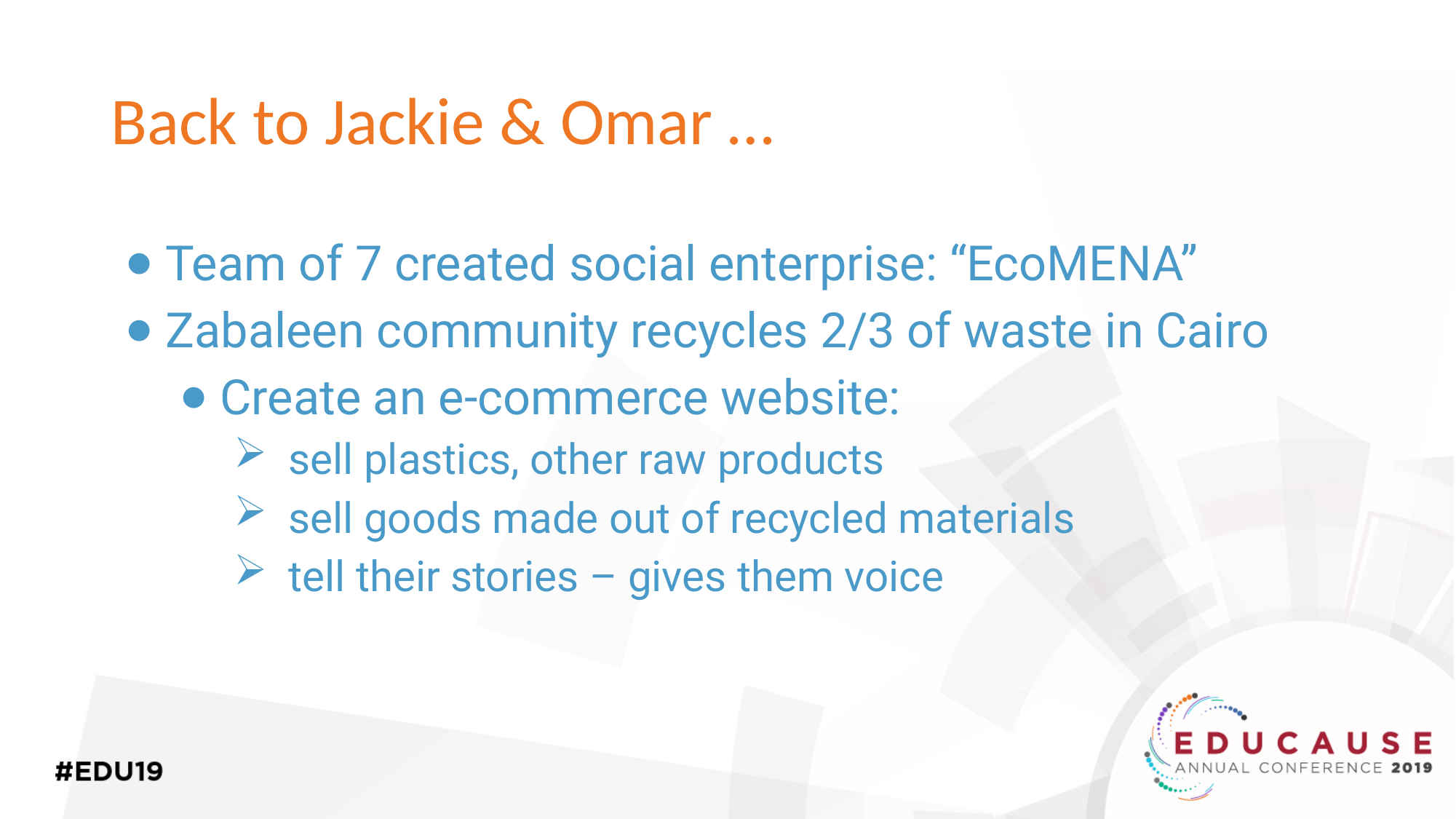

# Back to Jackie & Omar …
Team of 7 created social enterprise: “EcoMENA”
Zabaleen community recycles 2/3 of waste in Cairo
Create an e-commerce website:
sell plastics, other raw products
sell goods made out of recycled materials
tell their stories – gives them voice